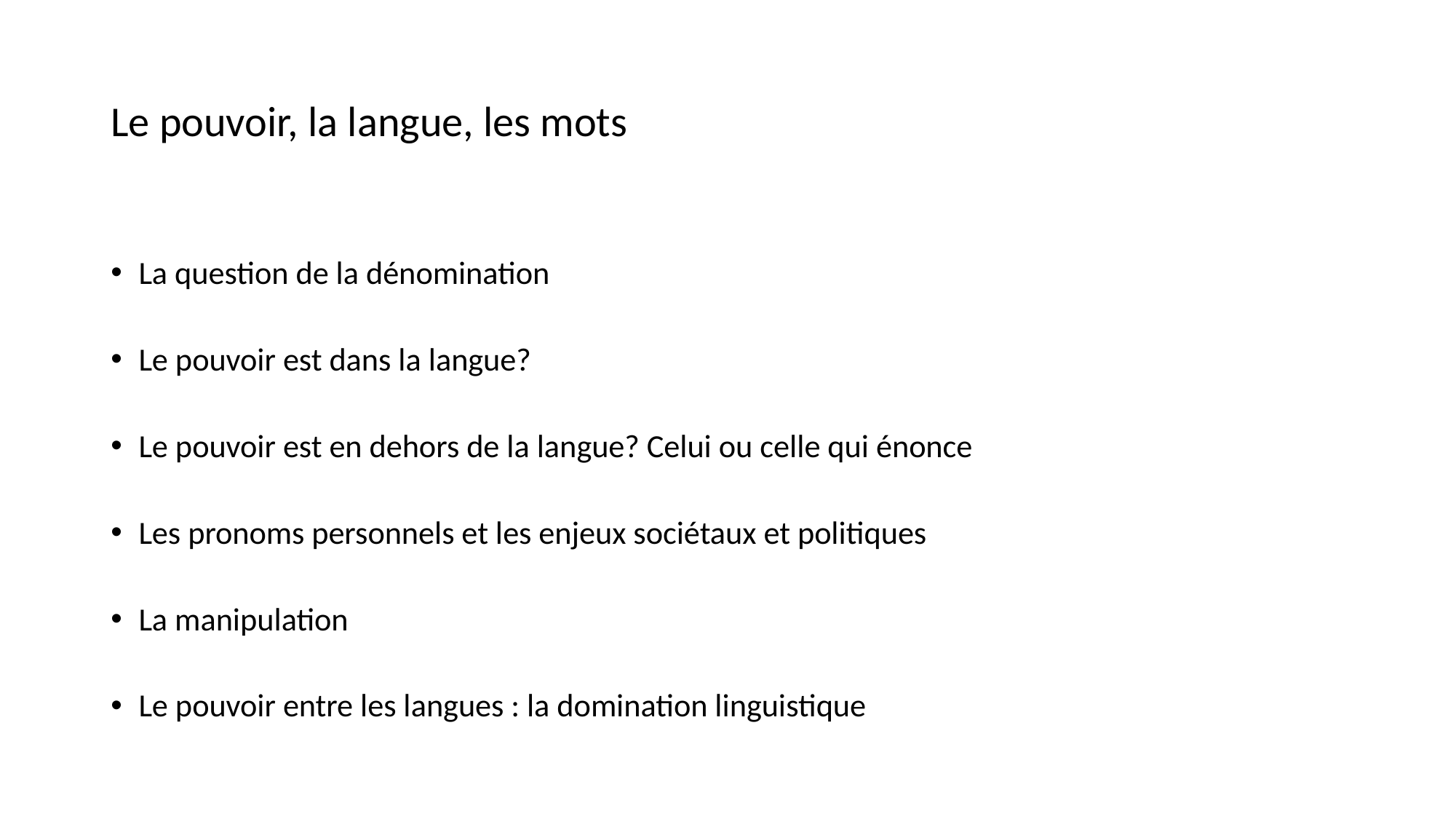

# Le pouvoir, la langue, les mots

La question de la dénomination

Le pouvoir est dans la langue?

Le pouvoir est en dehors de la langue? Celui ou celle qui énonce

Les pronoms personnels et les enjeux sociétaux et politiques

La manipulation

Le pouvoir entre les langues : la domination linguistique